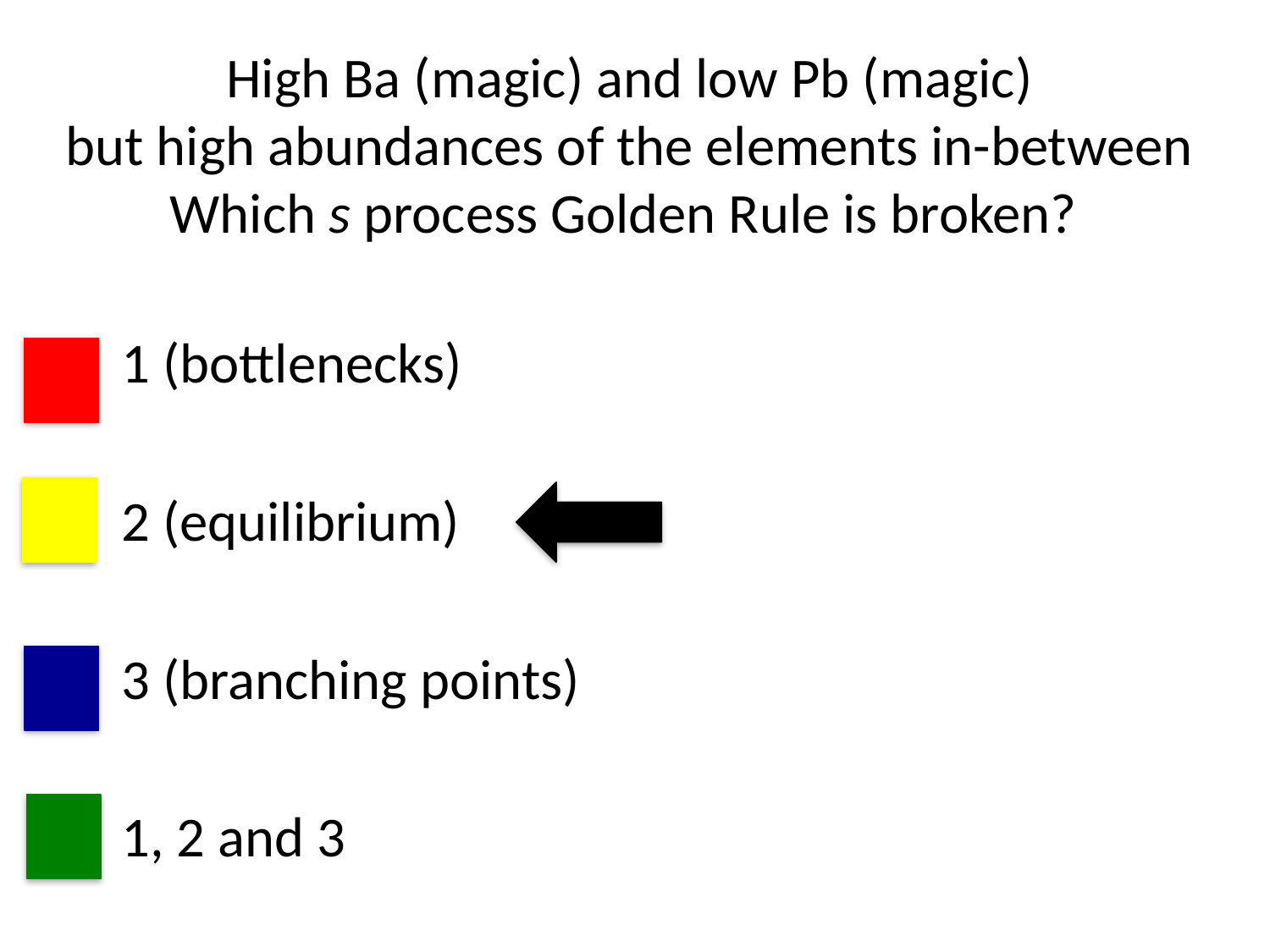

# High Ba (magic) and low Pb (magic) but high abundances of the elements in-between Which s process Golden Rule is broken?
1 (bottlenecks)

2 (equilibrium)

3 (branching points)

1, 2 and 3